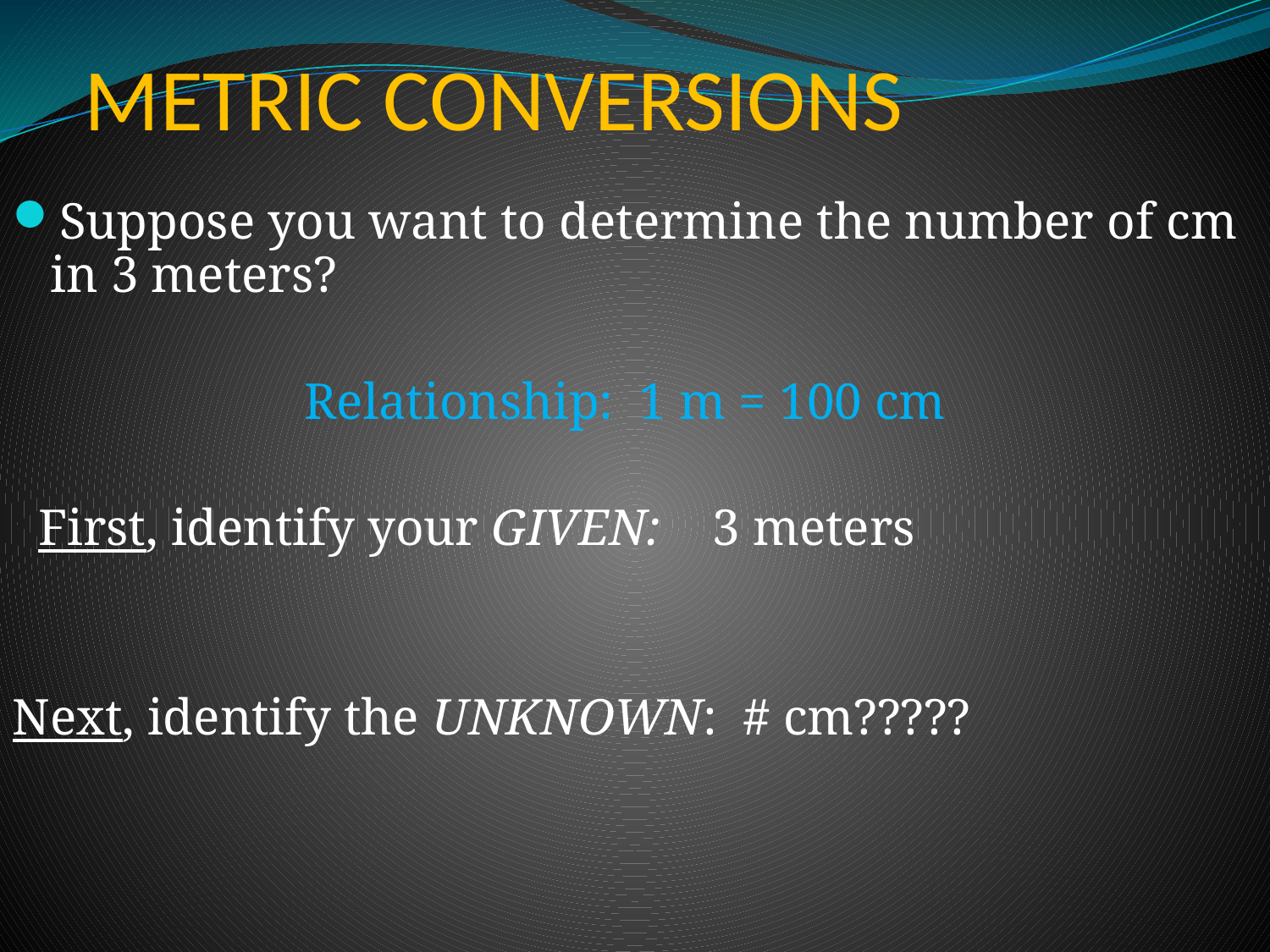

# METRIC CONVERSIONS
Suppose you want to determine the number of cm in 3 meters?

			Relationship:  1 m = 100 cm

  First, identify your GIVEN:    3 meters

Next, identify the UNKNOWN:  # cm?????